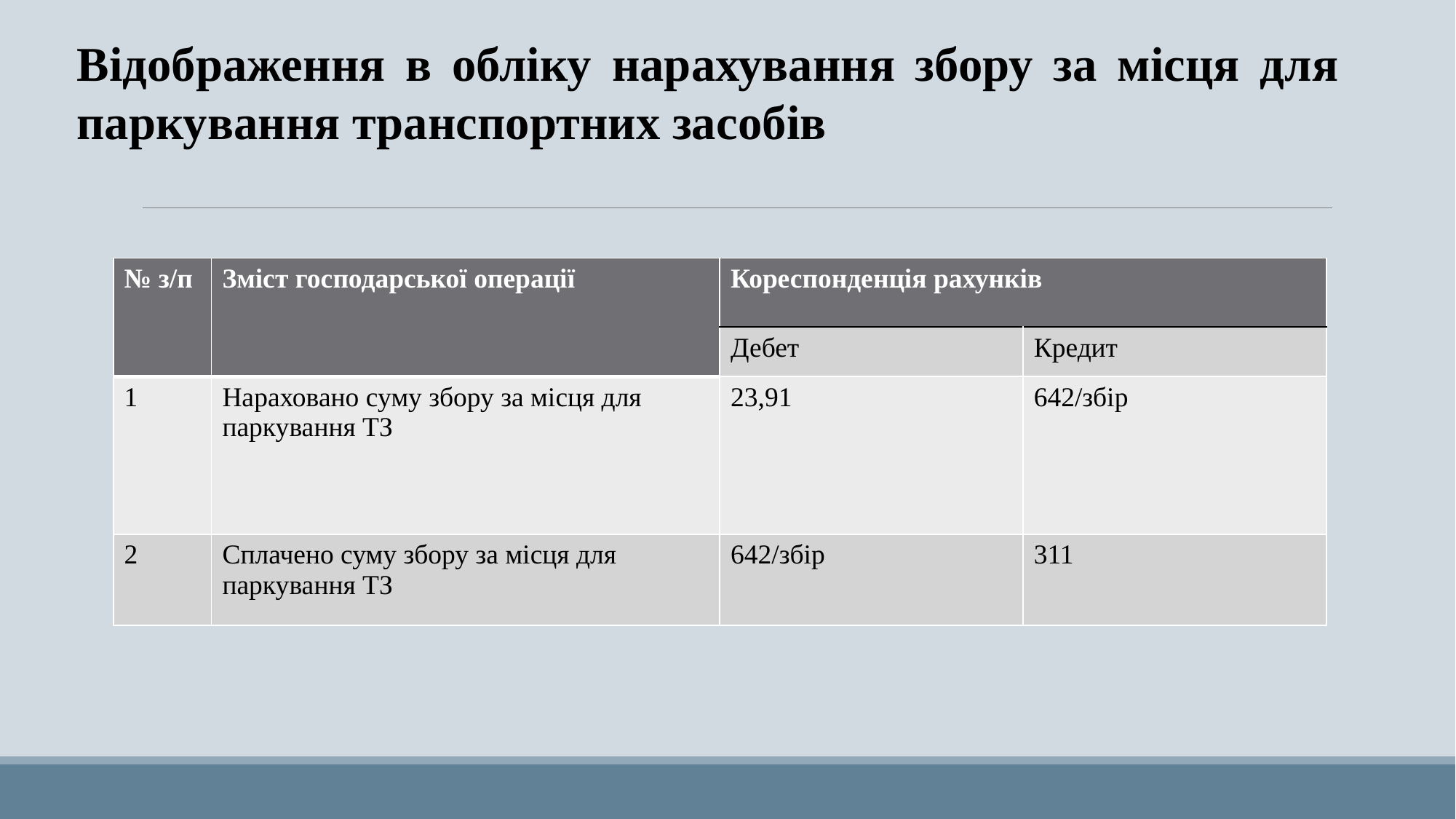

Відображення в обліку нарахування збору за місця для паркування транспортних засобів
| № з/п | Зміст господарської операції | Кореспонденція рахунків |  |
| --- | --- | --- | --- |
|  |  | Дебет | Кредит |
| 1 | Нараховано суму збору за місця для паркування ТЗ | 23,91 | 642/збір |
| 2 | Сплачено суму збору за місця для паркування ТЗ | 642/збір | 311 |